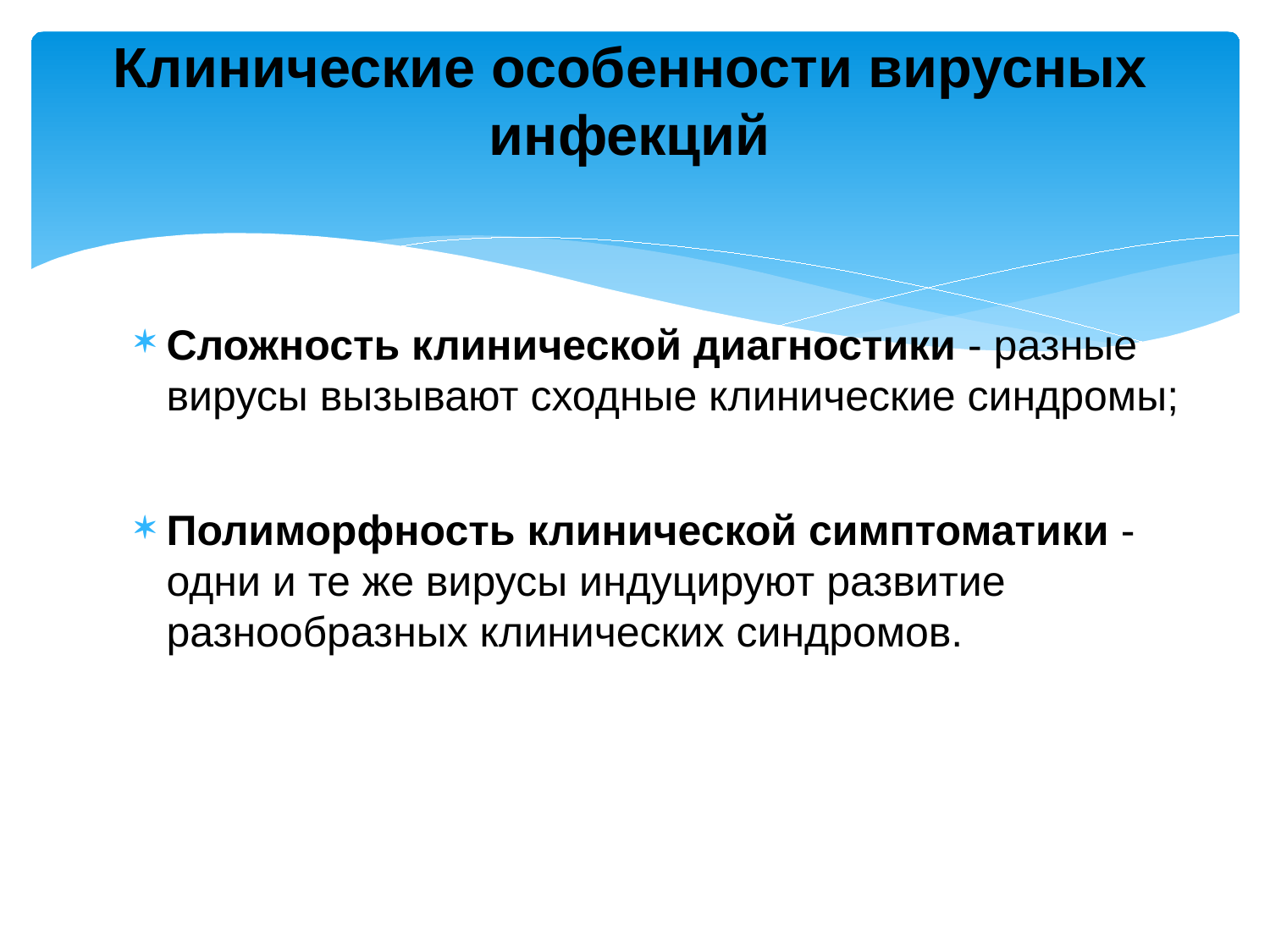

# Клинические особенности вирусных инфекций

Сложность клинической диагностики - разные вирусы вызывают сходные клинические синдромы;

Полиморфность клинической симптоматики - одни и те же вирусы индуцируют развитие разнообразных клинических синдромов.